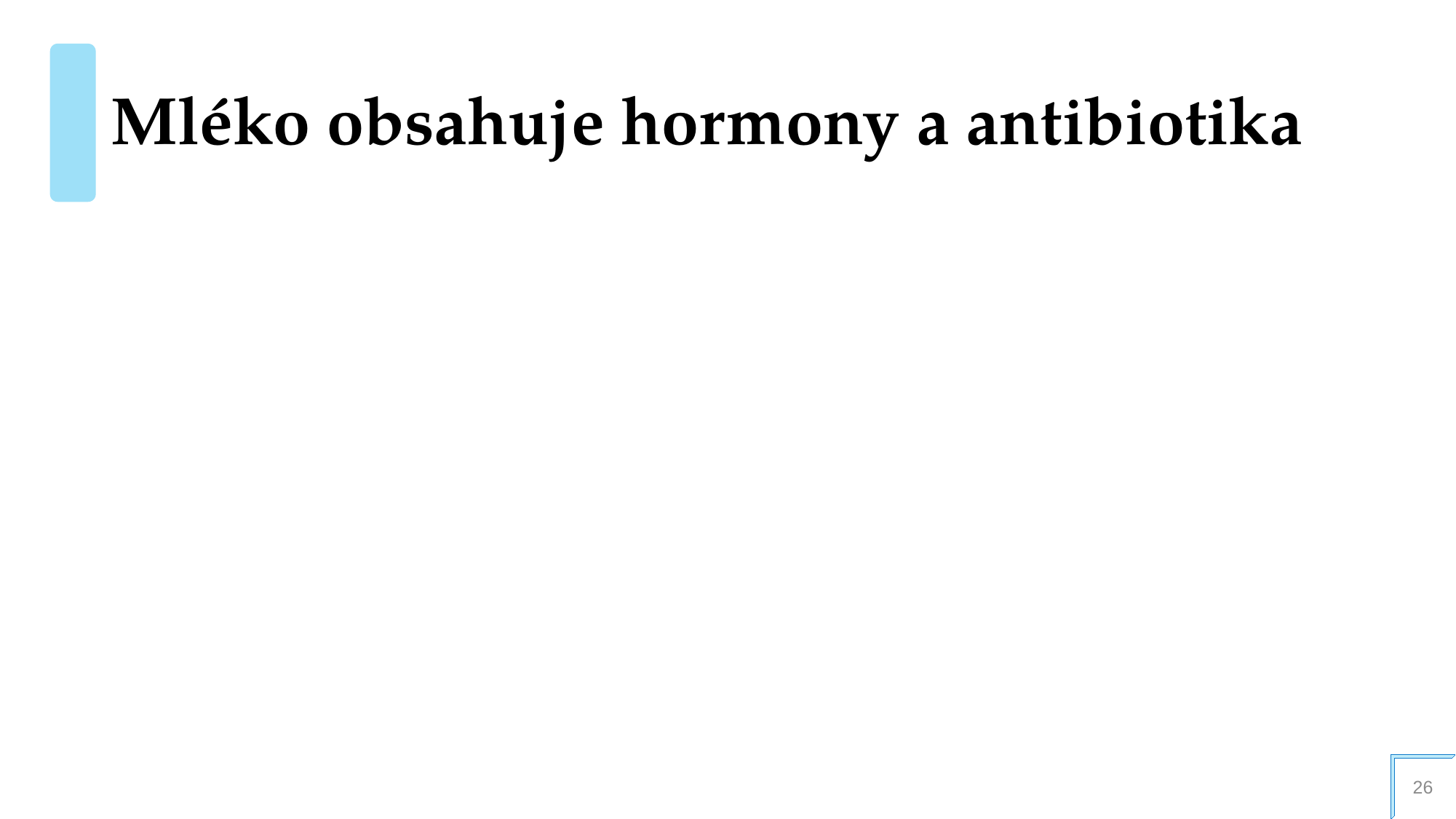

# Mléko obsahuje hormony a antibiotika

26